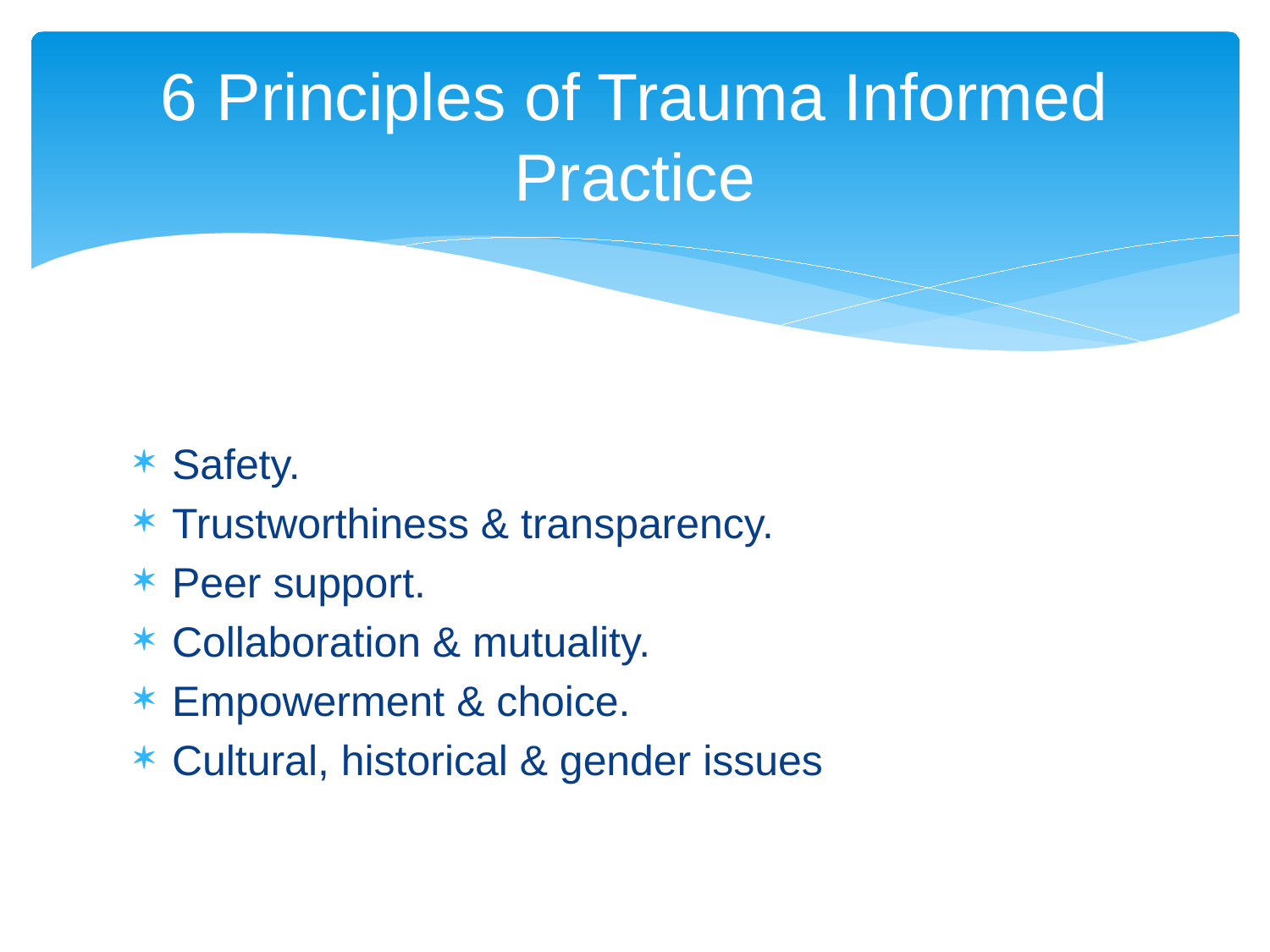

# 6 Principles of Trauma Informed Practice

Safety.
Trustworthiness & transparency.
Peer support.
Collaboration & mutuality.
Empowerment & choice.
Cultural, historical & gender issues